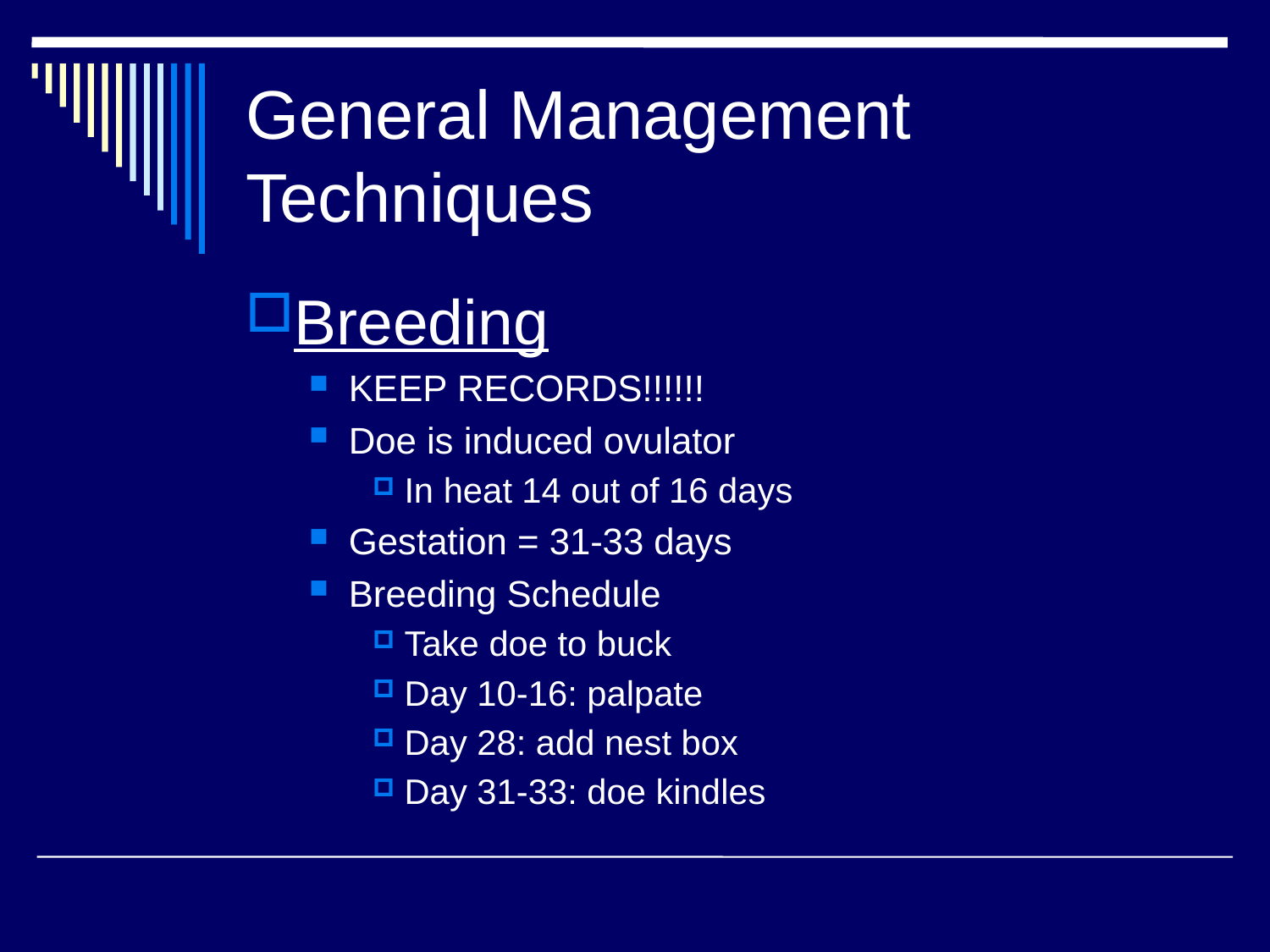

# General Management Techniques
Breeding
KEEP RECORDS!!!!!!
Doe is induced ovulator
In heat 14 out of 16 days
Gestation = 31-33 days
Breeding Schedule
Take doe to buck
Day 10-16: palpate
Day 28: add nest box
Day 31-33: doe kindles